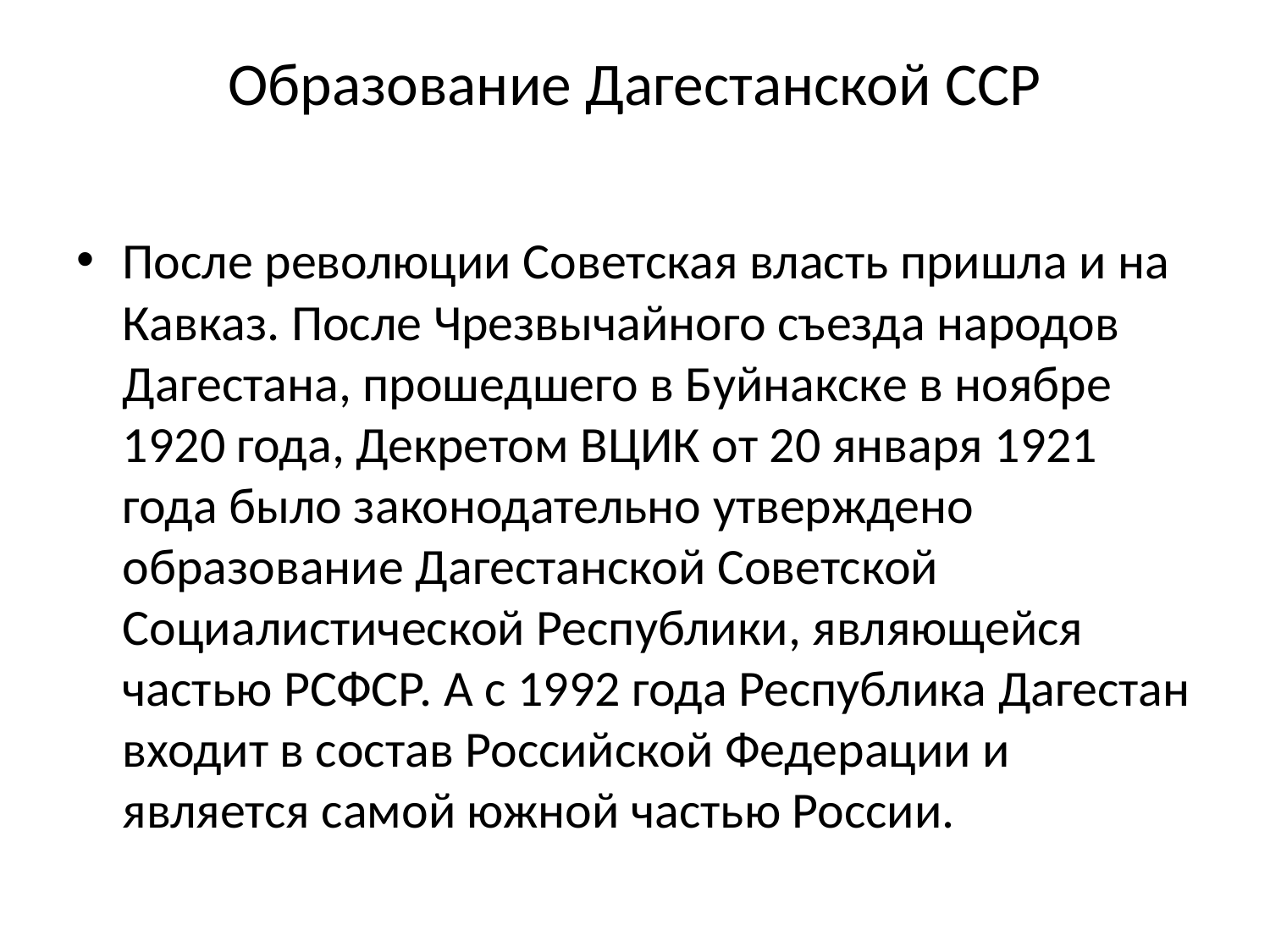

# Образование Дагестанской ССР
После революции Советская власть пришла и на Кавказ. После Чрезвычайного съезда народов Дагестана, прошедшего в Буйнакске в ноябре 1920 года, Декретом ВЦИК от 20 января 1921 года было законодательно утверждено образование Дагестанской Советской Социалистической Республики, являющейся частью РСФСР. А с 1992 года Республика Дагестан входит в состав Российской Федерации и является самой южной частью России.